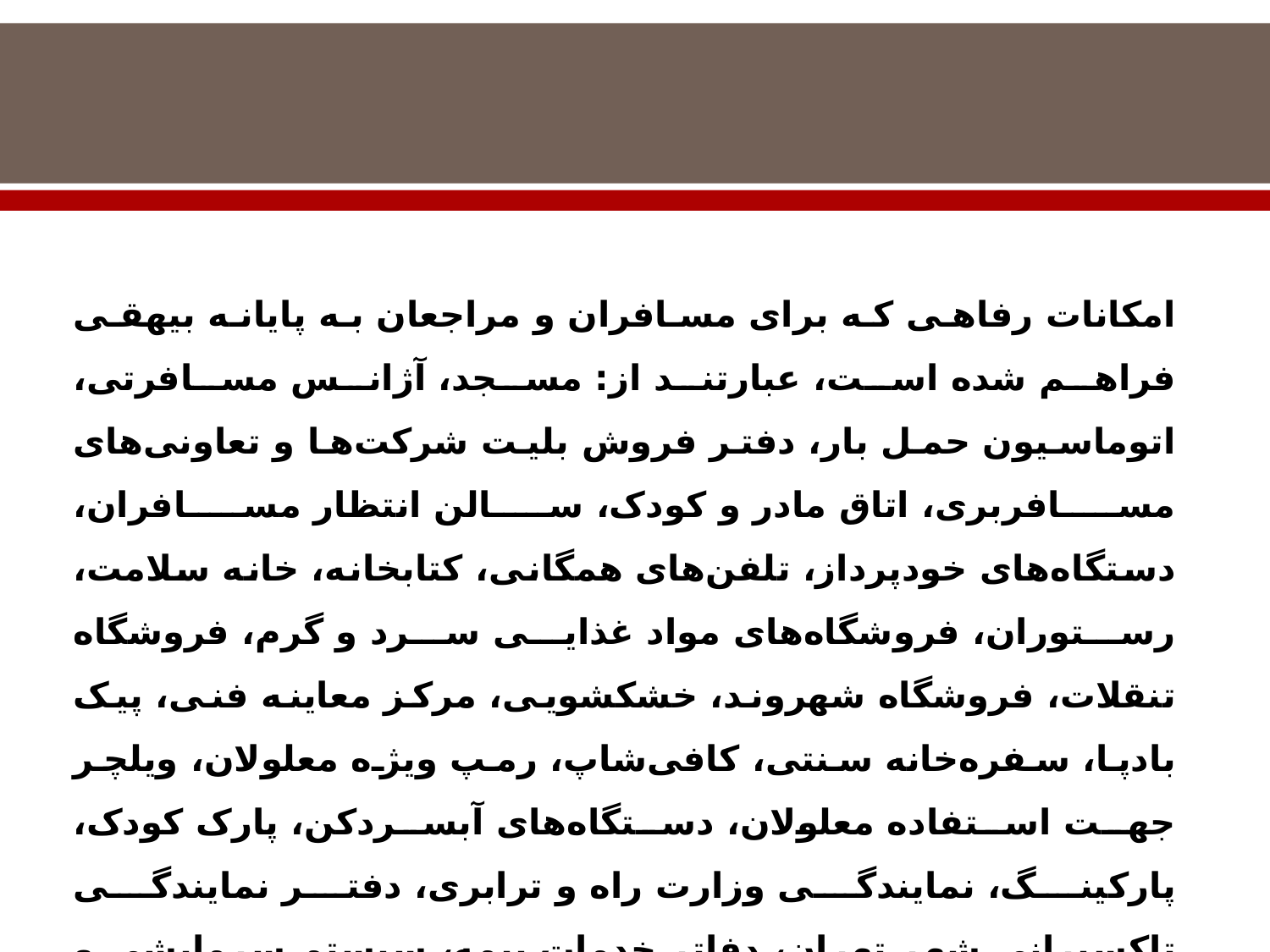

امکانات رفاهی که برای مسافران و مراجعان به پایانه بیهقی فراهم شده است، عبارتند از: مسجد، آژانس مسافرتی، اتوماسیون حمل بار، دفتر فروش بلیت شرکت‌ها و تعاونی‌های مسافربری، اتاق مادر و کودک، سالن انتظار مسافران، دستگاه‌های خودپرداز، تلفن‌های همگانی، کتابخانه، خانه سلامت، رستوران، فروشگاه‌های مواد غذایی سرد و گرم، فروشگاه تنقلات، فروشگاه شهروند، خشکشویی، مرکز معاینه فنی، پیک بادپا، سفره‌خانه سنتی، کافی‌شاپ، رمپ ویژه معلولان، ویلچر جهت استفاده معلولان، دستگاه‌های آبسردکن، پارک کودک، پارکینگ، نمایندگی وزارت راه و ترابری، دفتر نمایندگی تاکسیرانی شهر تهران، دفاتر خدمات بیمه، سیستم سرمایشی و گرمایشی مناسب در سالن انتظار مسافر، خوابگاه مجهز رانندگان، ایستگاه پایانه‏ای اتوبوس‌های شرکت واحد، نیمکت‌های سایبان‌دار در محوطه پایانه، خدمات مکانیکی و کارواش.